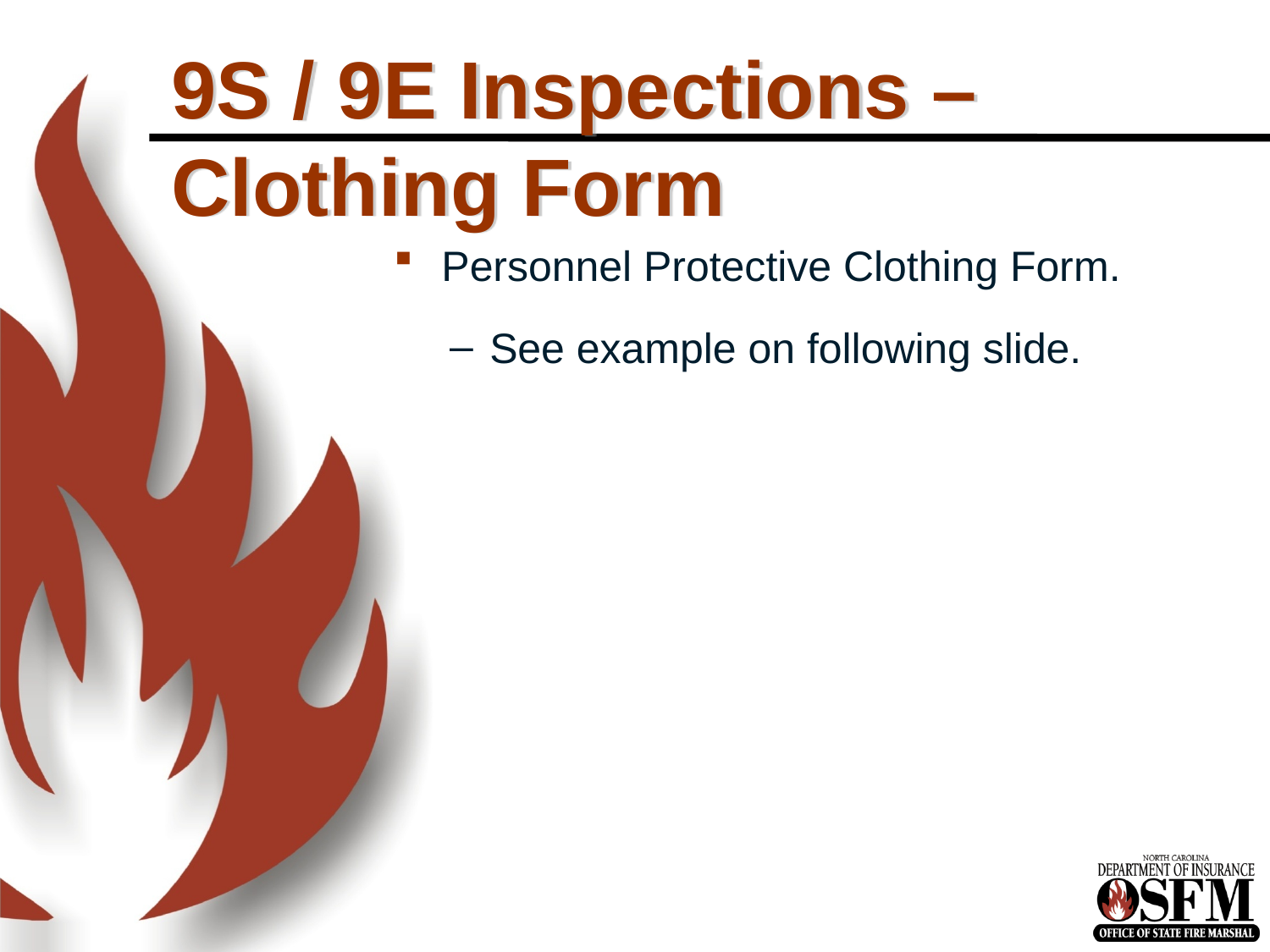

# 9S / 9E Inspections – Clothing Form
Personnel Protective Clothing Form.

See example on following slide.